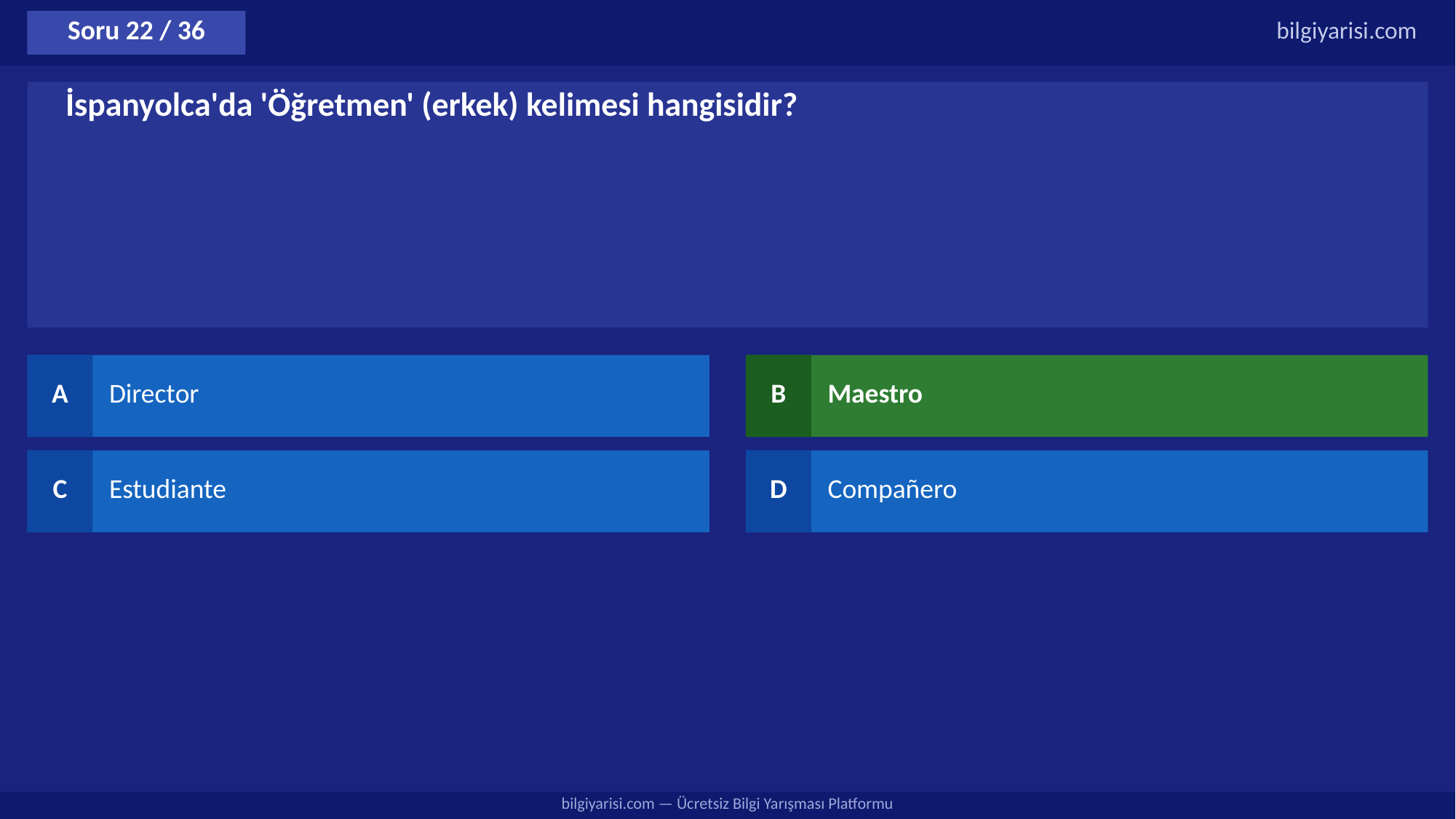

Soru 22 / 36
bilgiyarisi.com

İspanyolca'da 'Öğretmen' (erkek) kelimesi hangisidir?

A
Director

B
Maestro

C
Estudiante

D
Compañero
bilgiyarisi.com — Ücretsiz Bilgi Yarışması Platformu